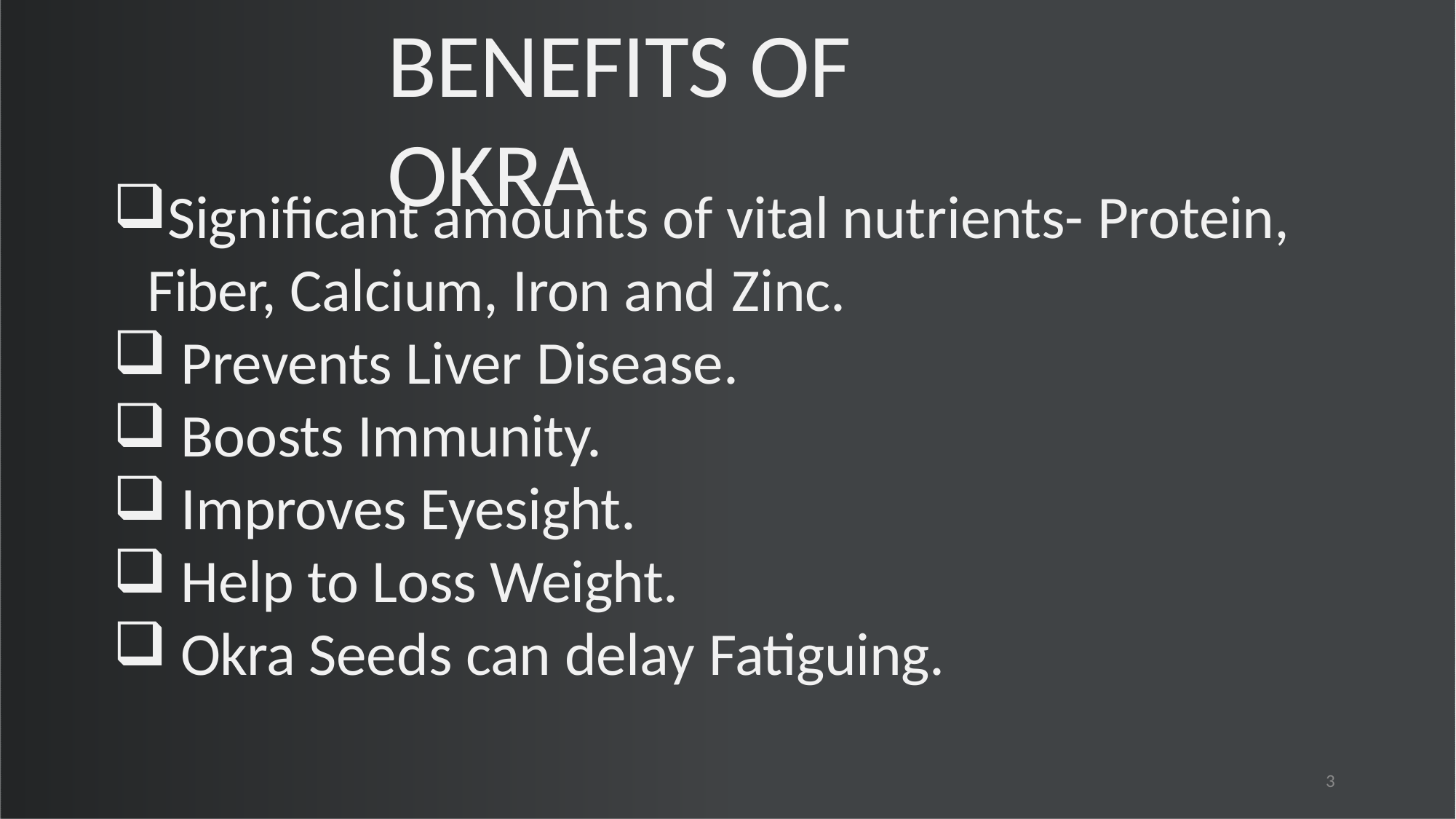

# BENEFITS OF OKRA
Significant amounts of vital nutrients- Protein,  Fiber, Calcium, Iron and Zinc.
Prevents Liver Disease.
Boosts Immunity.
Improves Eyesight.
Help to Loss Weight.
Okra Seeds can delay Fatiguing.
3